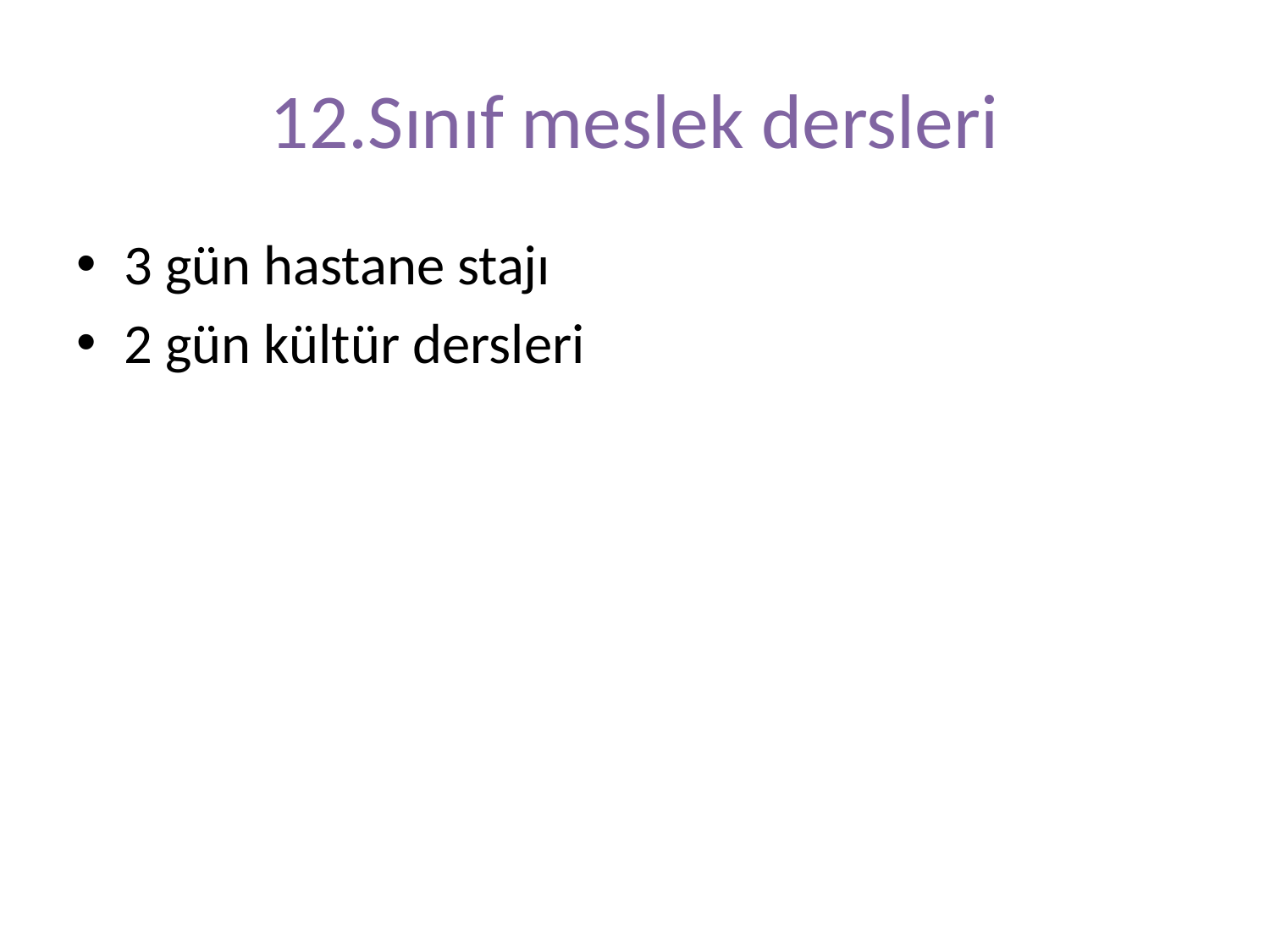

# 12.Sınıf meslek dersleri
3 gün hastane stajı
2 gün kültür dersleri